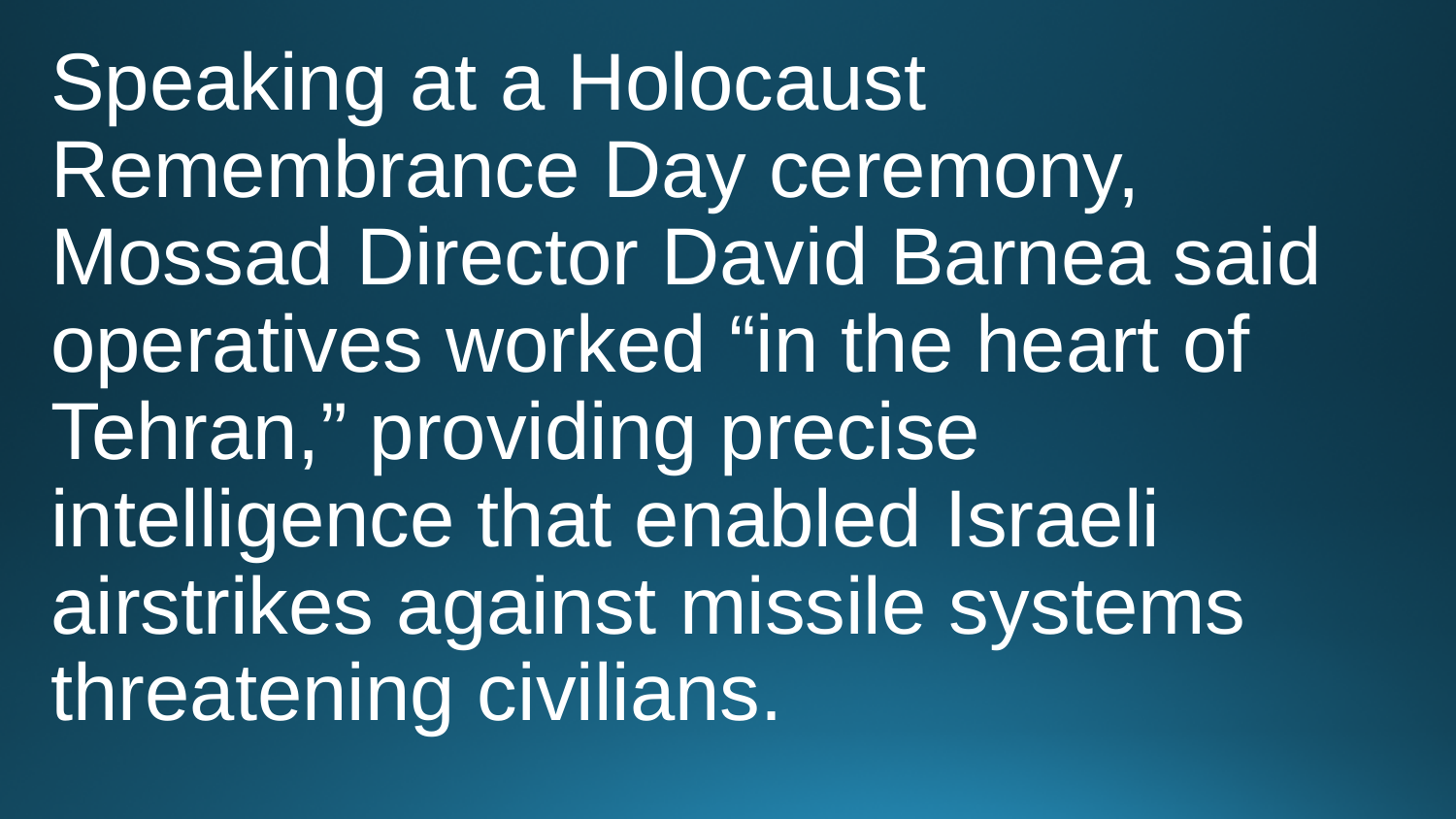

Speaking at a Holocaust Remembrance Day ceremony, Mossad Director David Barnea said operatives worked “in the heart of Tehran,” providing precise intelligence that enabled Israeli airstrikes against missile systems threatening civilians.